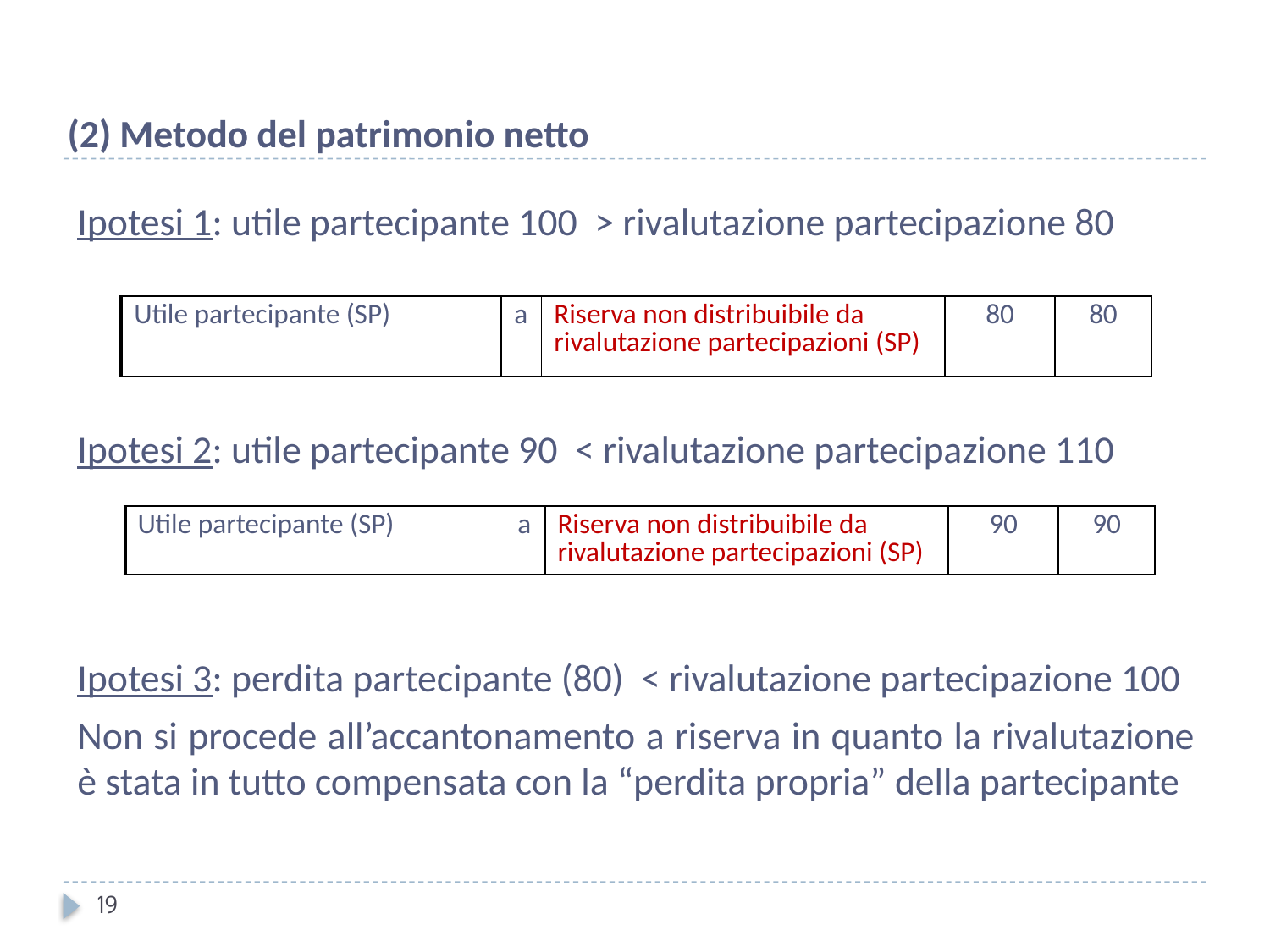

(2) Metodo del patrimonio netto

Ipotesi 1: utile partecipante 100  > rivalutazione partecipazione 80

Ipotesi 2: utile partecipante 90  < rivalutazione partecipazione 110

Ipotesi 3: perdita partecipante (80)  < rivalutazione partecipazione 100
Non si procede all’accantonamento a riserva in quanto la rivalutazione è stata in tutto compensata con la “perdita propria” della partecipante

| Utile partecipante (SP) | a | Riserva non distribuibile da rivalutazione partecipazioni (SP) | 80 | 80 |
| --- | --- | --- | --- | --- |
| Utile partecipante (SP) | a | Riserva non distribuibile da rivalutazione partecipazioni (SP) | 90 | 90 |
| --- | --- | --- | --- | --- |
19